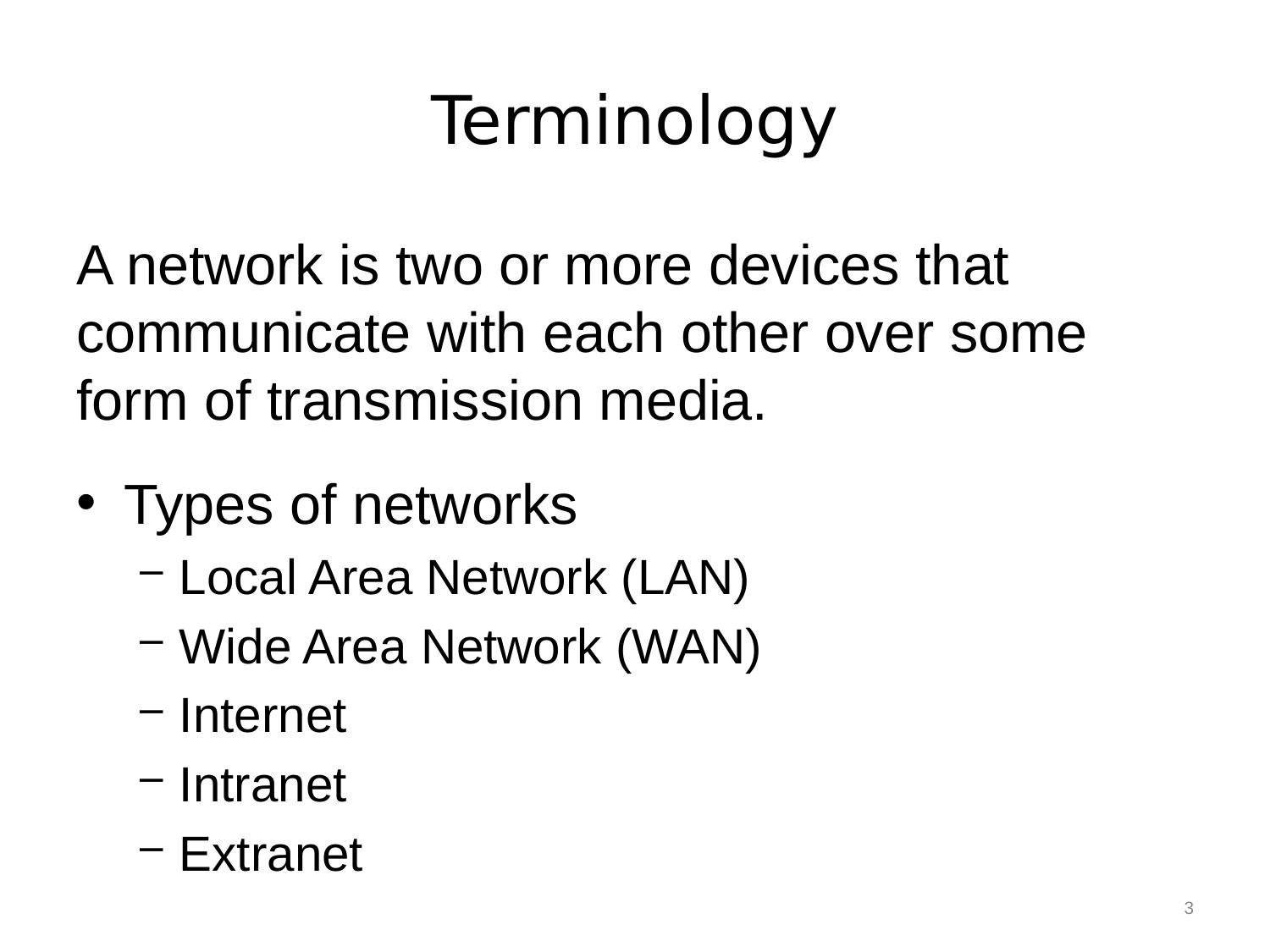

# Terminology
A network is two or more devices that
communicate with each other over some form of transmission media.

Types of networks
Local Area Network (LAN)
Wide Area Network (WAN)
Internet
Intranet
Extranet

3